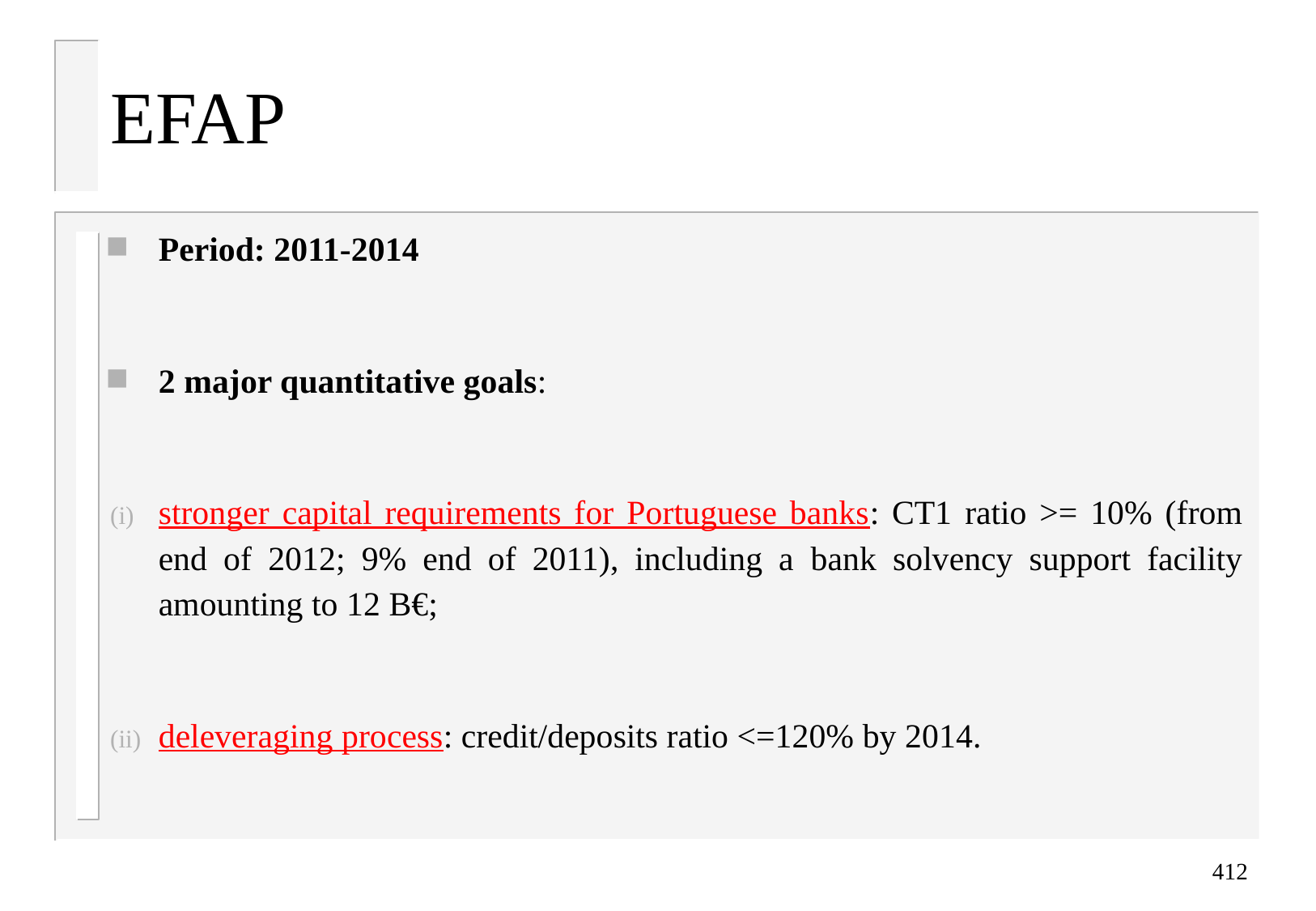

EFAP
Period: 2011-2014

2 major quantitative goals:

stronger capital requirements for Portuguese banks: CT1 ratio >= 10% (from end of 2012; 9% end of 2011), including a bank solvency support facility amounting to 12 B€;

deleveraging process: credit/deposits ratio <=120% by 2014.
412